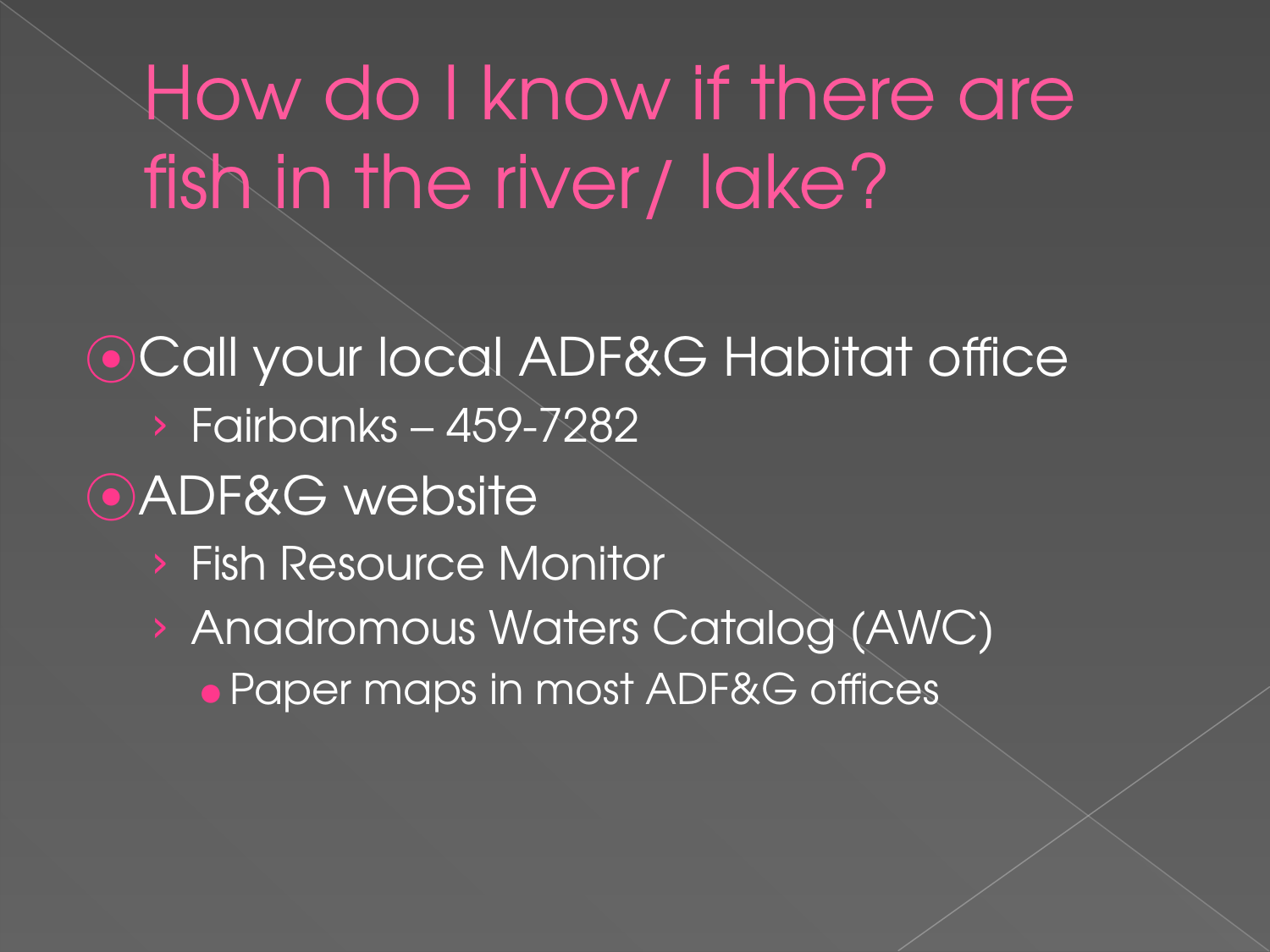

# How do I know if there are fish in the river/ lake?
Call your local ADF&G Habitat office
Fairbanks – 459-7282
ADF&G website
Fish Resource Monitor
Anadromous Waters Catalog (AWC)
Paper maps in most ADF&G offices